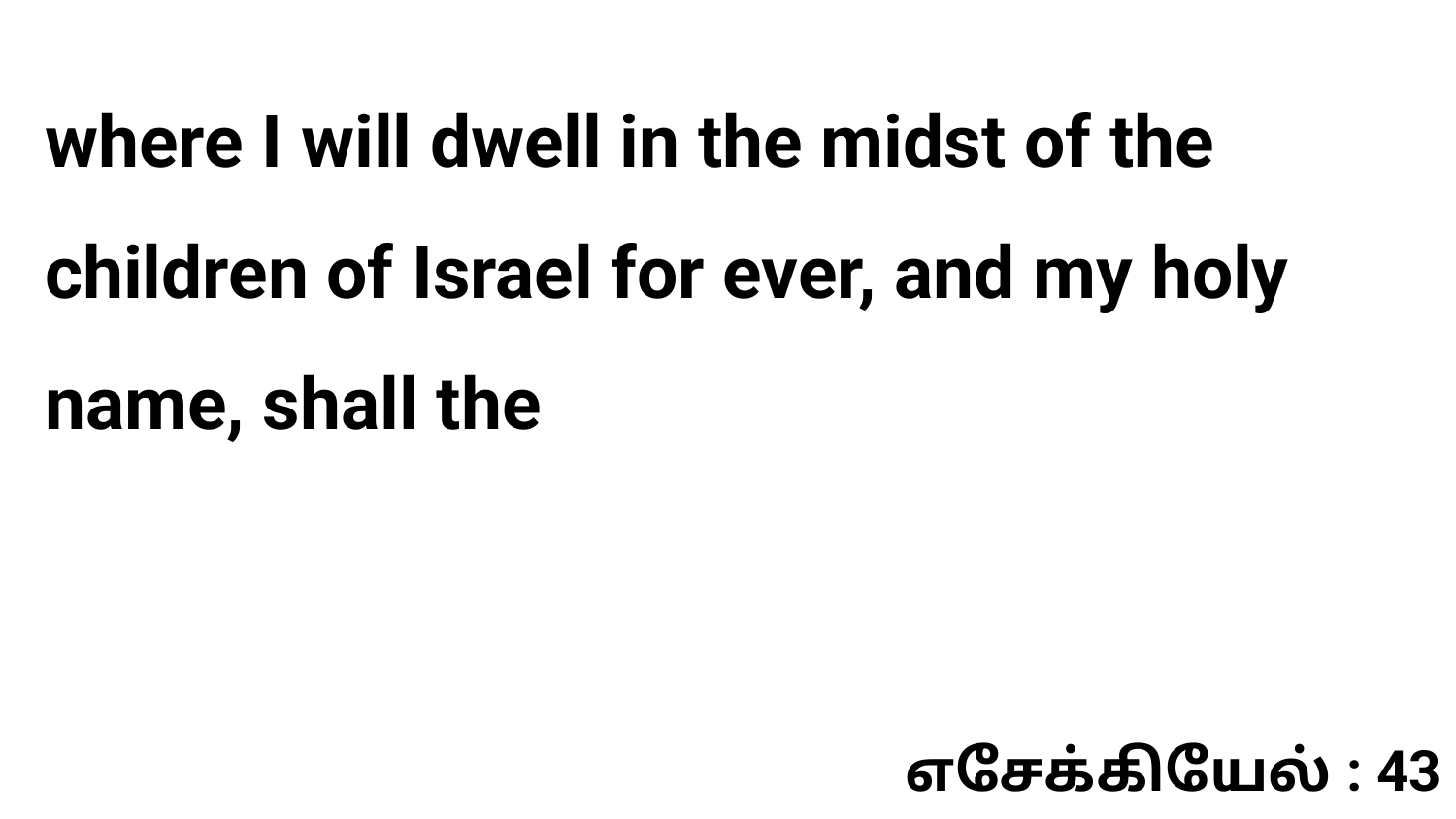

where I will dwell in the midst of the children of Israel for ever, and my holy name, shall the
எசேக்கியேல் : 43